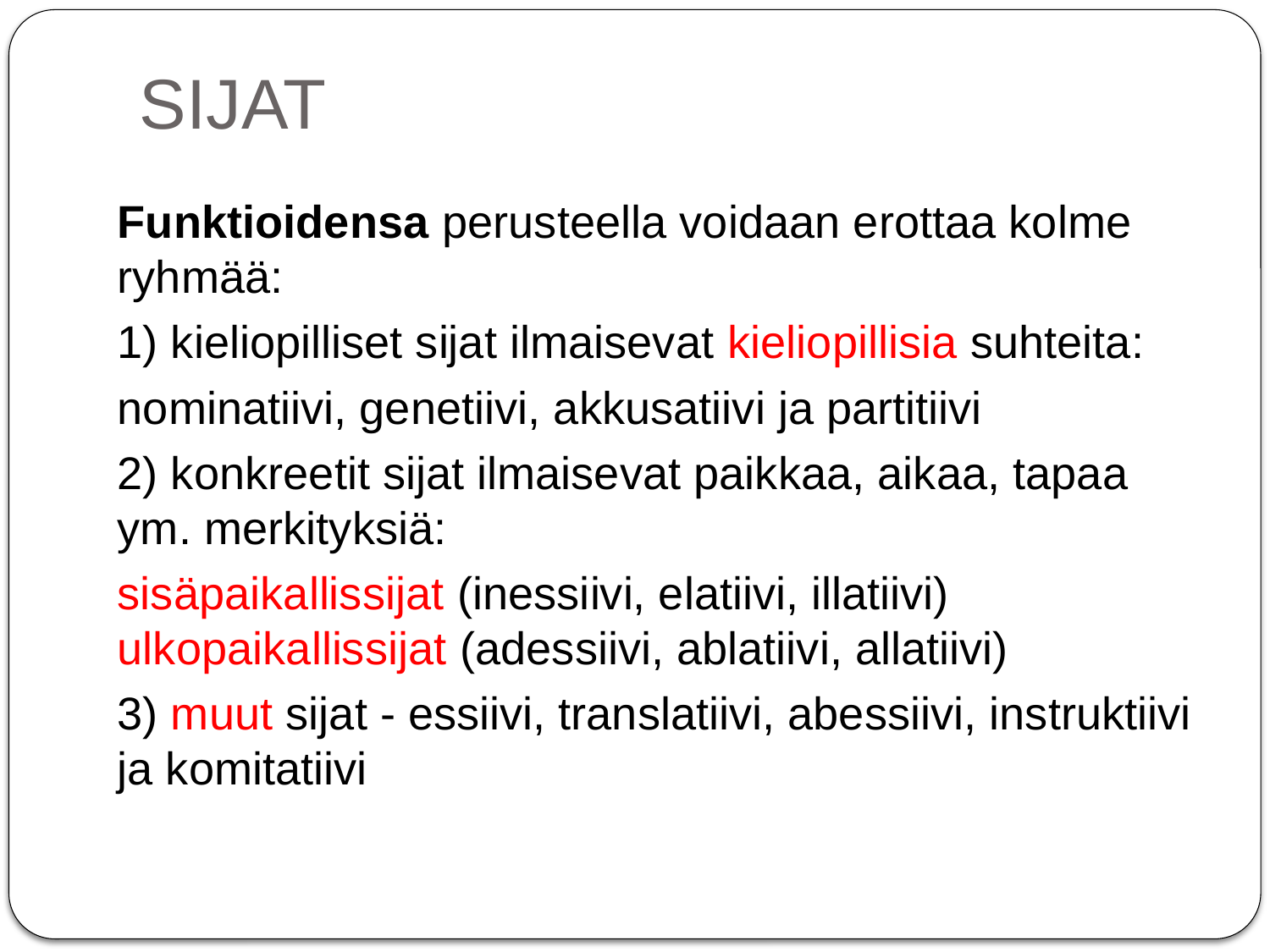

# SIJAT
Funktioidensa perusteella voidaan erottaa kolme ryhmää:
1) kieliopilliset sijat ilmaisevat kieliopillisia suhteita:
nominatiivi, genetiivi, akkusatiivi ja partitiivi
2) konkreetit sijat ilmaisevat paikkaa, aikaa, tapaa ym. merkityksiä:
sisäpaikallissijat (inessiivi, elatiivi, illatiivi) ulkopaikallissijat (adessiivi, ablatiivi, allatiivi)
3) muut sijat - essiivi, translatiivi, abessiivi, instruktiivi ja komitatiivi